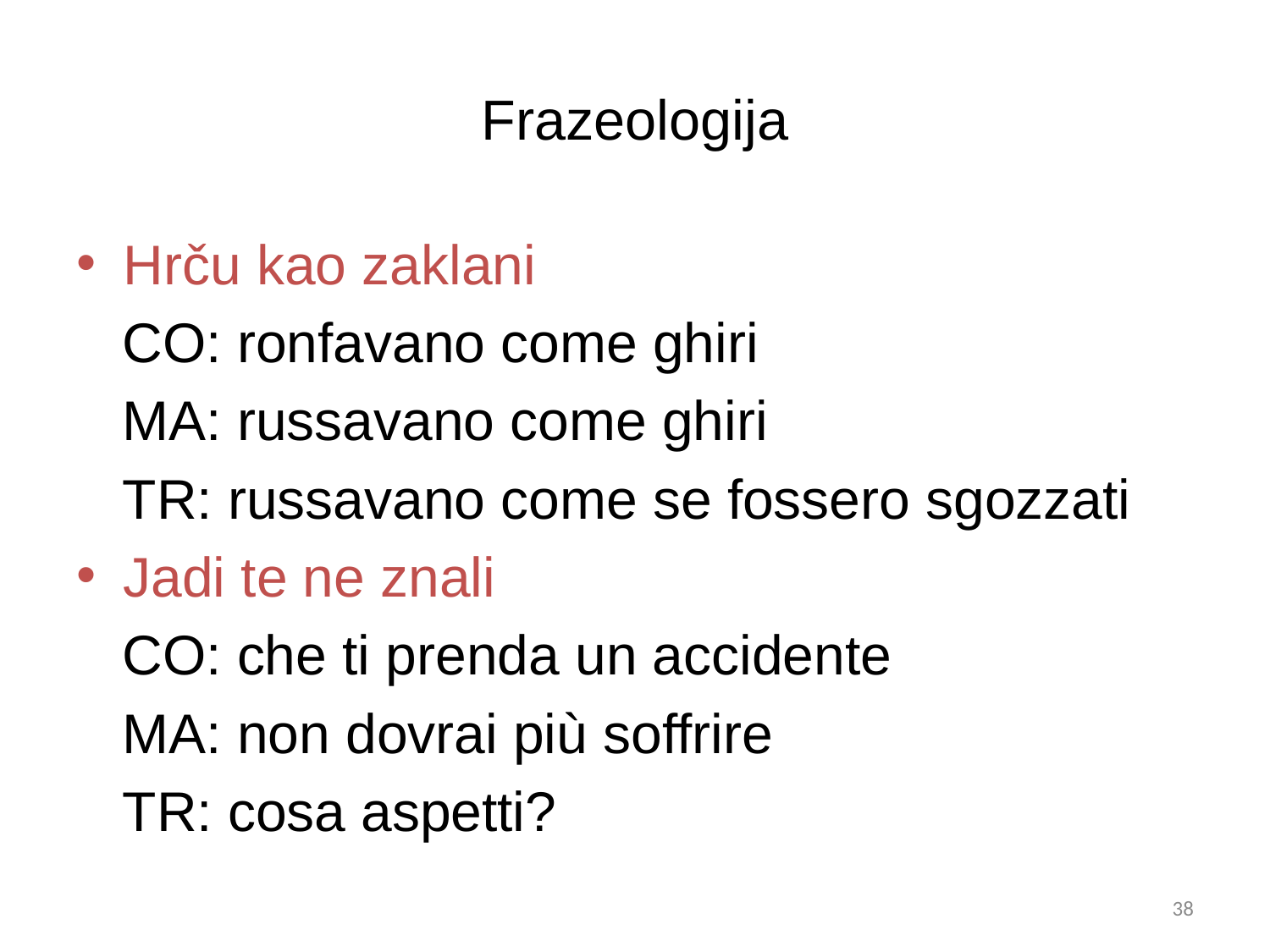

# Frazeologija
Hrču kao zaklani
   CO: ronfavano come ghiri
   MA: russavano come ghiri
   TR: russavano come se fossero sgozzati
Jadi te ne znali
   CO: che ti prenda un accidente
   MA: non dovrai più soffrire
   TR: cosa aspetti?

38